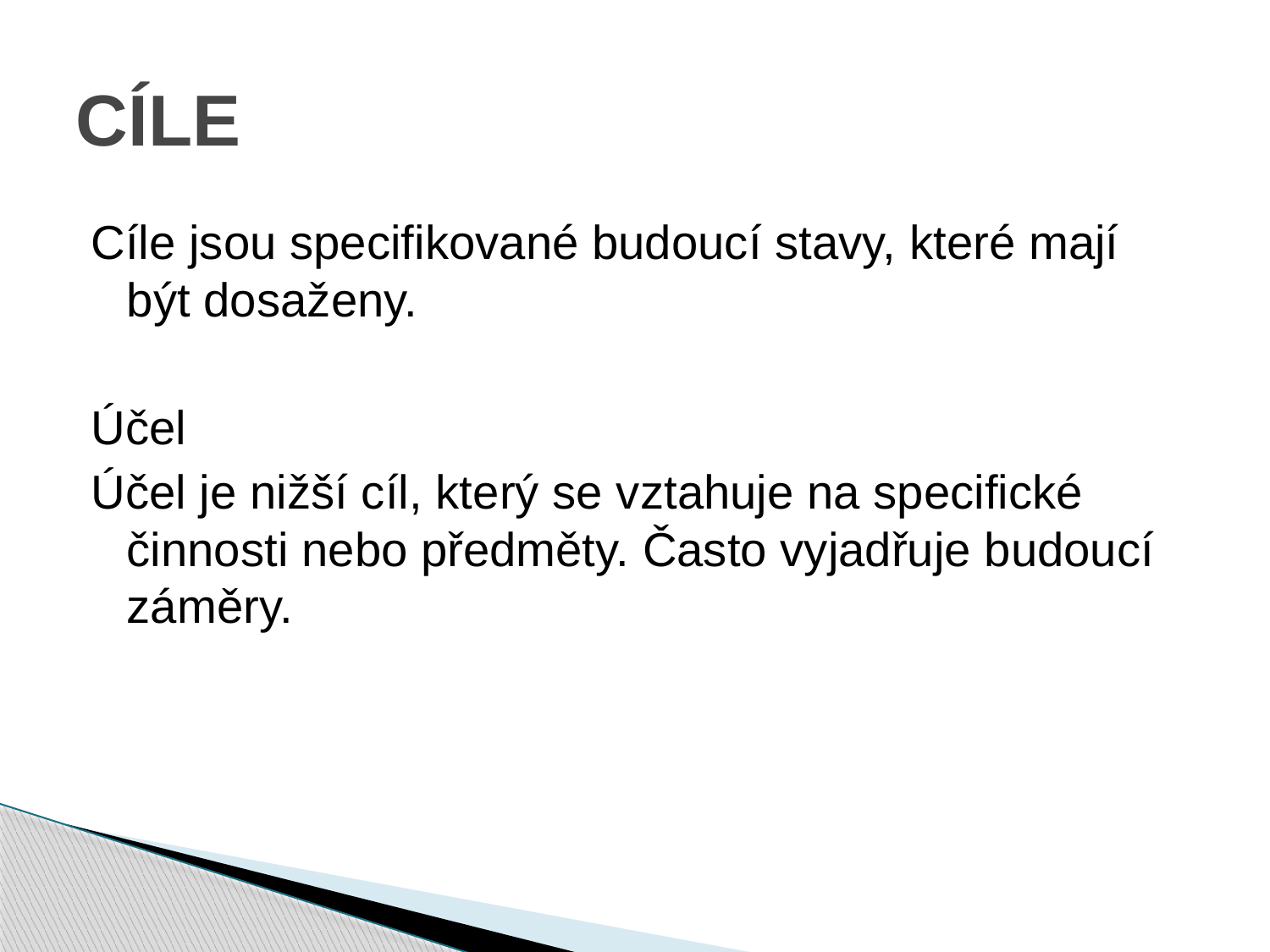

# CÍLE
Cíle jsou specifikované budoucí stavy, které mají být dosaženy.

Účel
Účel je nižší cíl, který se vztahuje na specifické činnosti nebo předměty. Často vyjadřuje budoucí záměry.